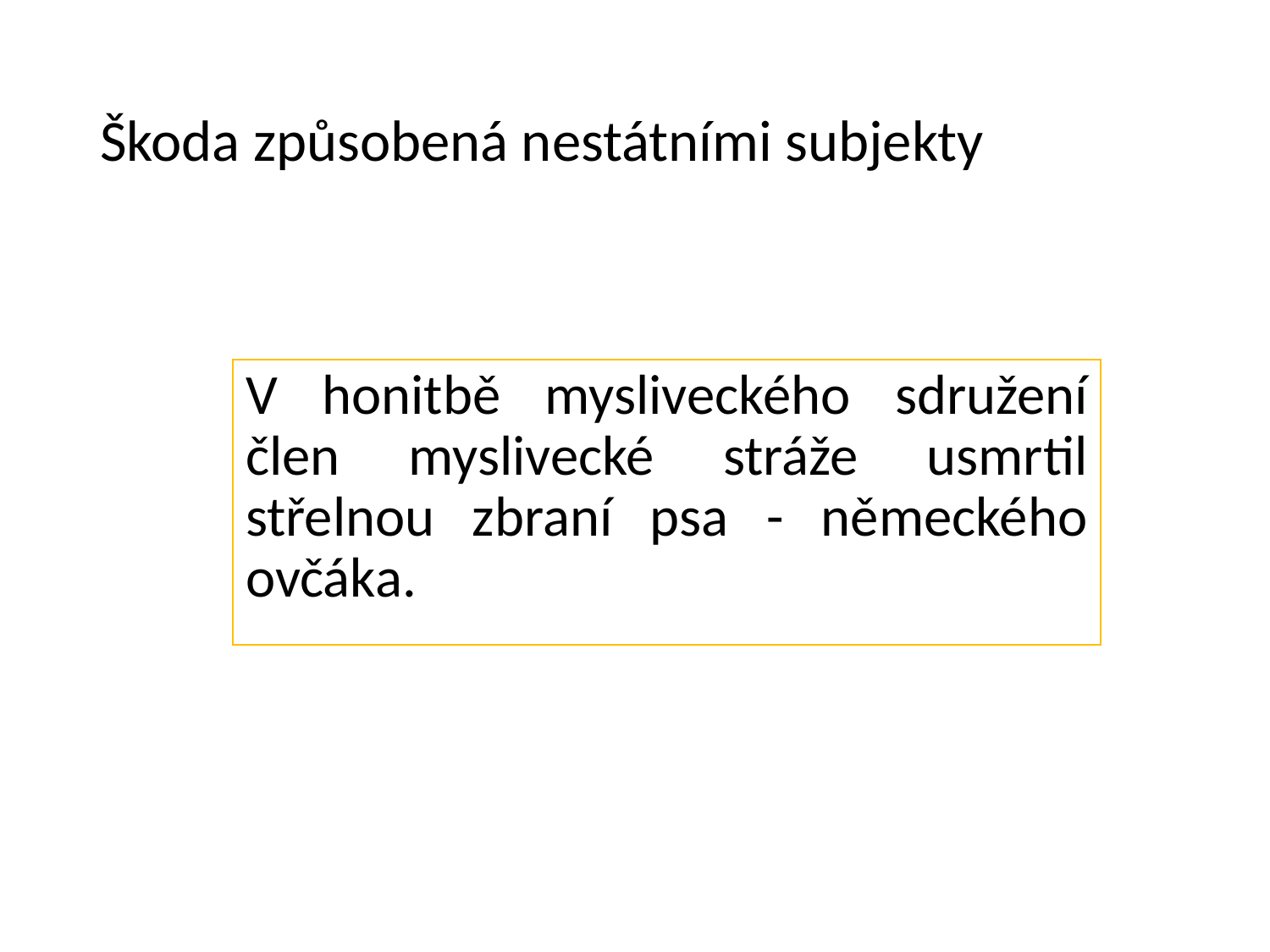

# Škoda způsobená nestátními subjekty
V honitbě mysliveckého sdružení člen myslivecké stráže usmrtil střelnou zbraní psa - německého ovčáka.